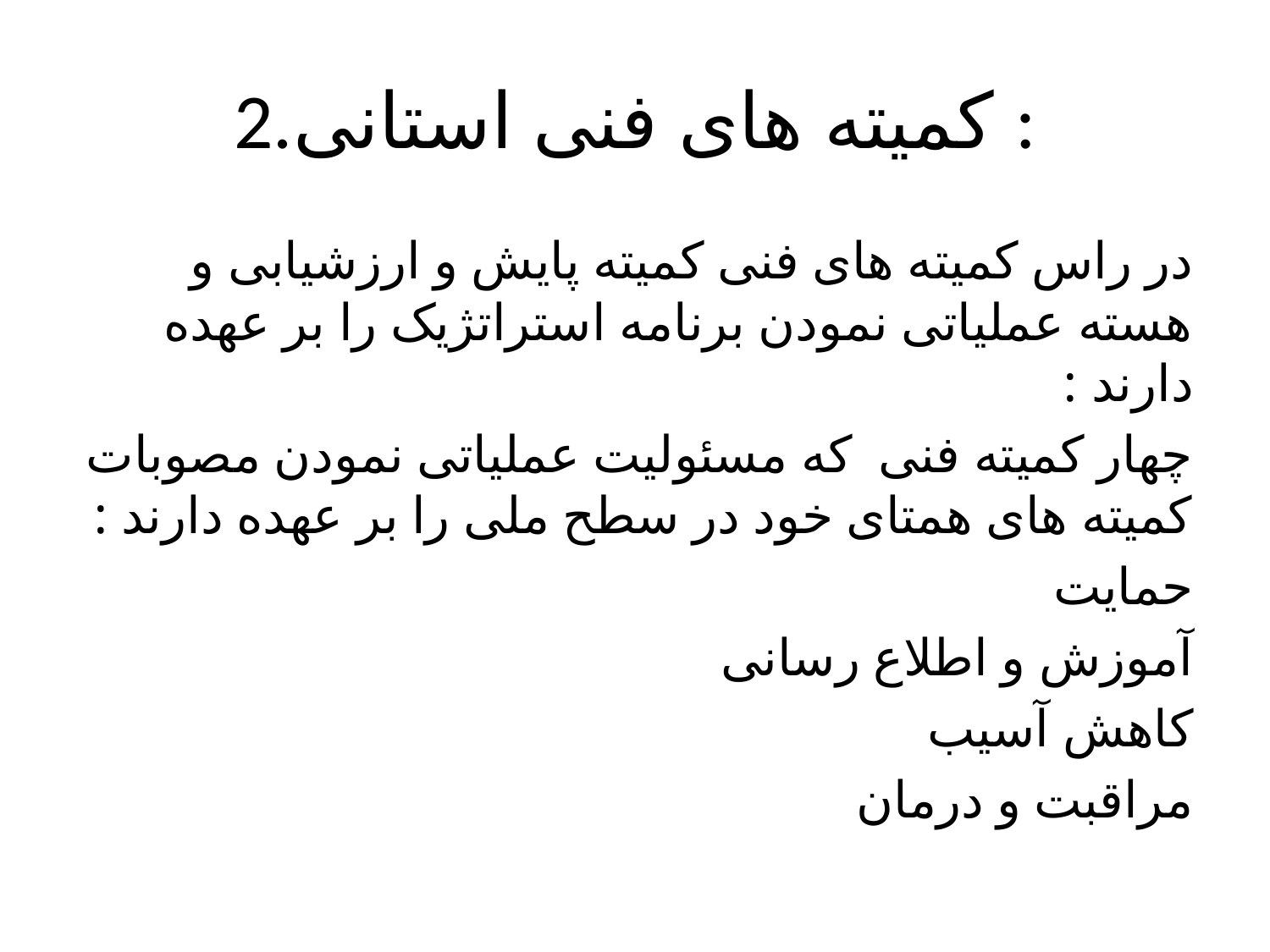

# 2.کمیته های فنی استانی :
در راس کمیته های فنی کمیته پایش و ارزشیابی و هسته عملیاتی نمودن برنامه استراتژیک را بر عهده دارند :
چهار کمیته فنی  که مسئولیت عملیاتی نمودن مصوبات کمیته های همتای خود در سطح ملی را بر عهده دارند :
حمایت
آموزش و اطلاع رسانی
کاهش آسیب
مراقبت و درمان